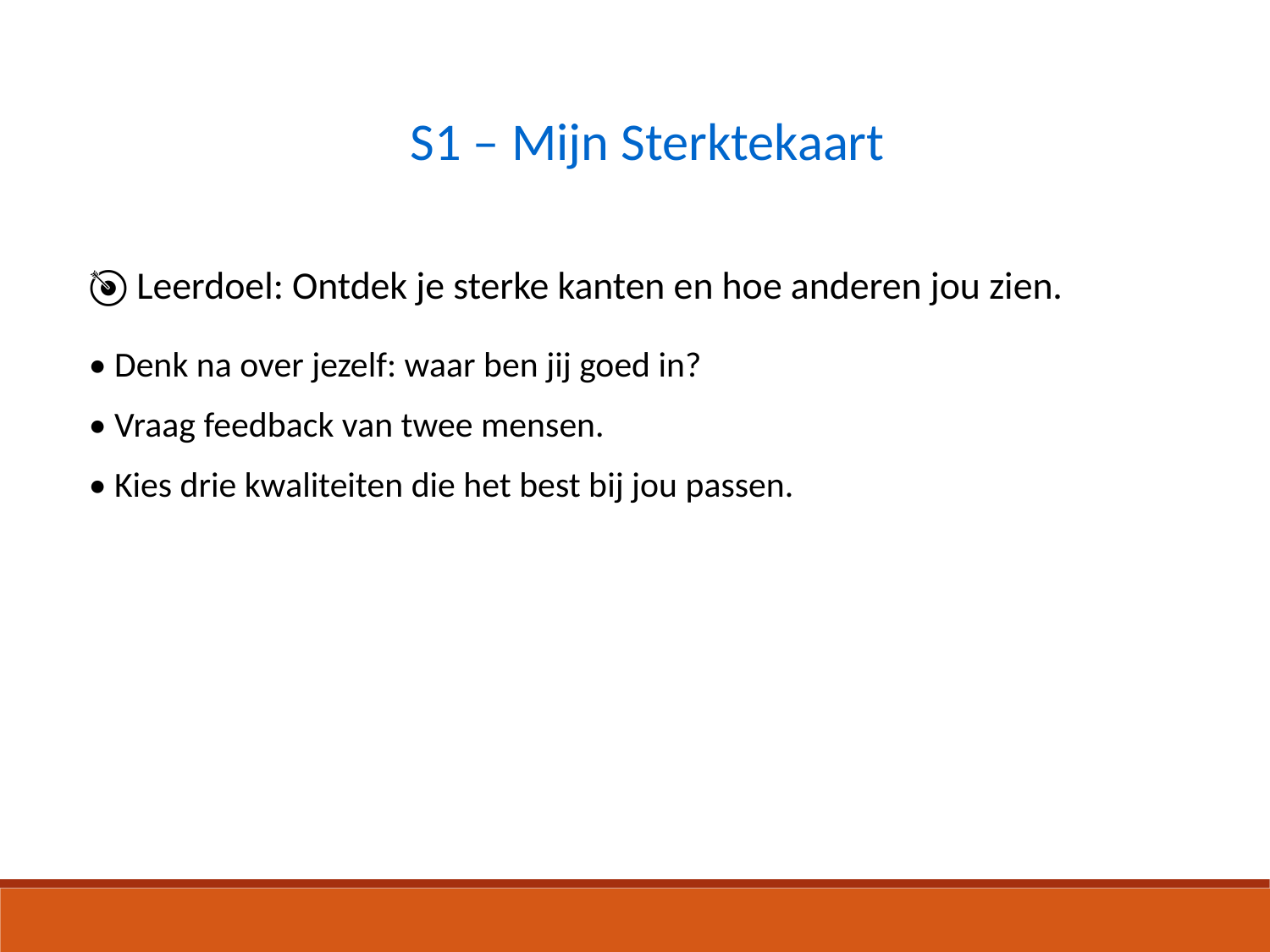

S1 – Mijn Sterktekaart

🎯 Leerdoel: Ontdek je sterke kanten en hoe anderen jou zien.
• Denk na over jezelf: waar ben jij goed in?
• Vraag feedback van twee mensen.
• Kies drie kwaliteiten die het best bij jou passen.